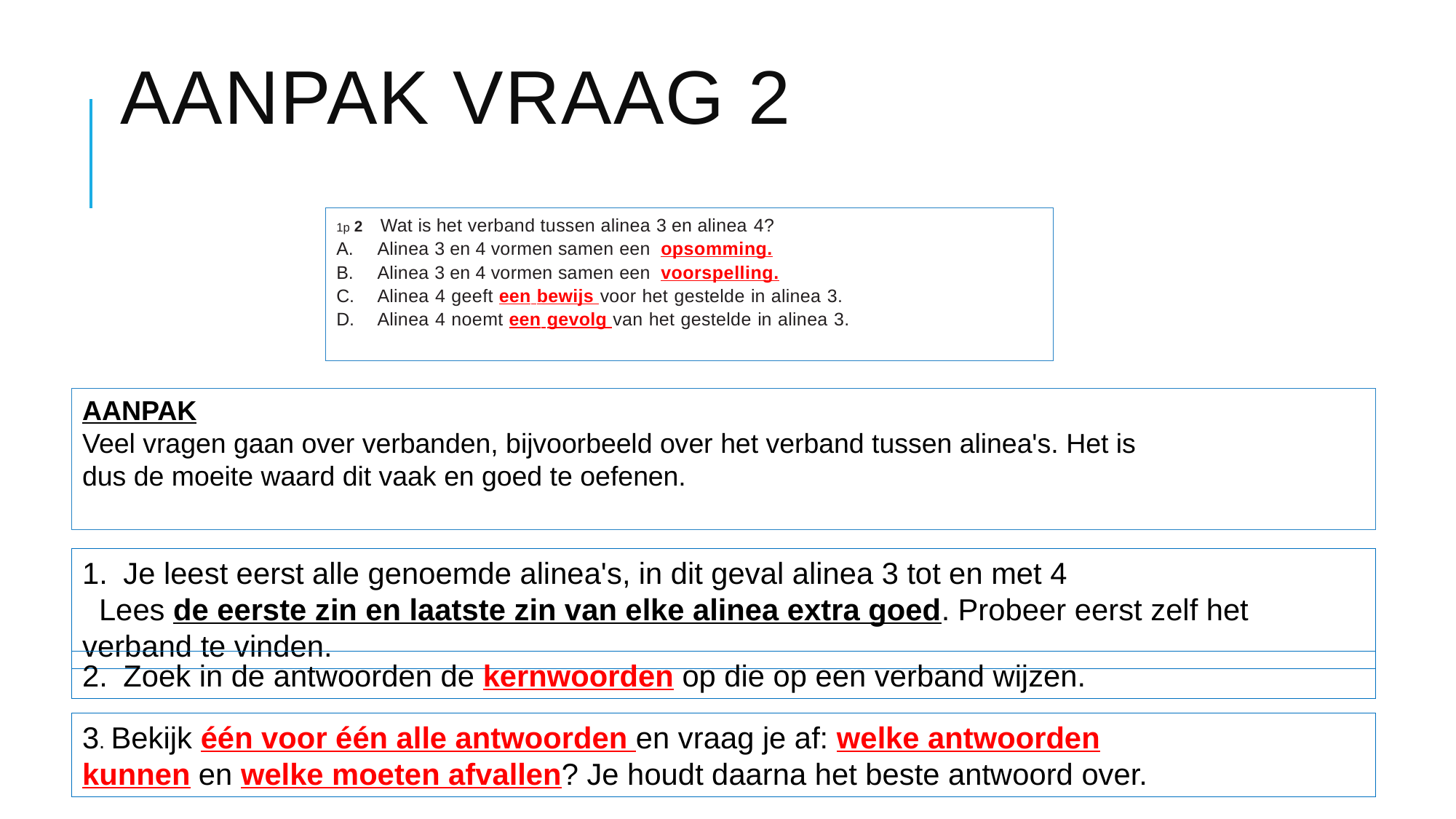

# Aanpak vraag 2
1p 2	Wat is het verband tussen alinea 3 en alinea 4?
Alinea 3 en 4 vormen samen een opsomming.
Alinea 3 en 4 vormen samen een voorspelling.
Alinea 4 geeft een bewijs voor het gestelde in alinea 3.
Alinea 4 noemt een gevolg van het gestelde in alinea 3.

AANPAK
Veel vragen gaan over verbanden, bijvoorbeeld over het verband tussen alinea's. Het is
dus de moeite waard dit vaak en goed te oefenen.

Je leest eerst alle genoemde alinea's, in dit geval alinea 3 tot en met 4
  Lees de eerste zin en laatste zin van elke alinea extra goed. Probeer eerst zelf het verband te vinden.
Zoek in de antwoorden de kernwoorden op die op een verband wijzen.
3. Bekijk één voor één alle antwoorden en vraag je af: welke antwoorden
kunnen en welke moeten afvallen? Je houdt daarna het beste antwoord over.